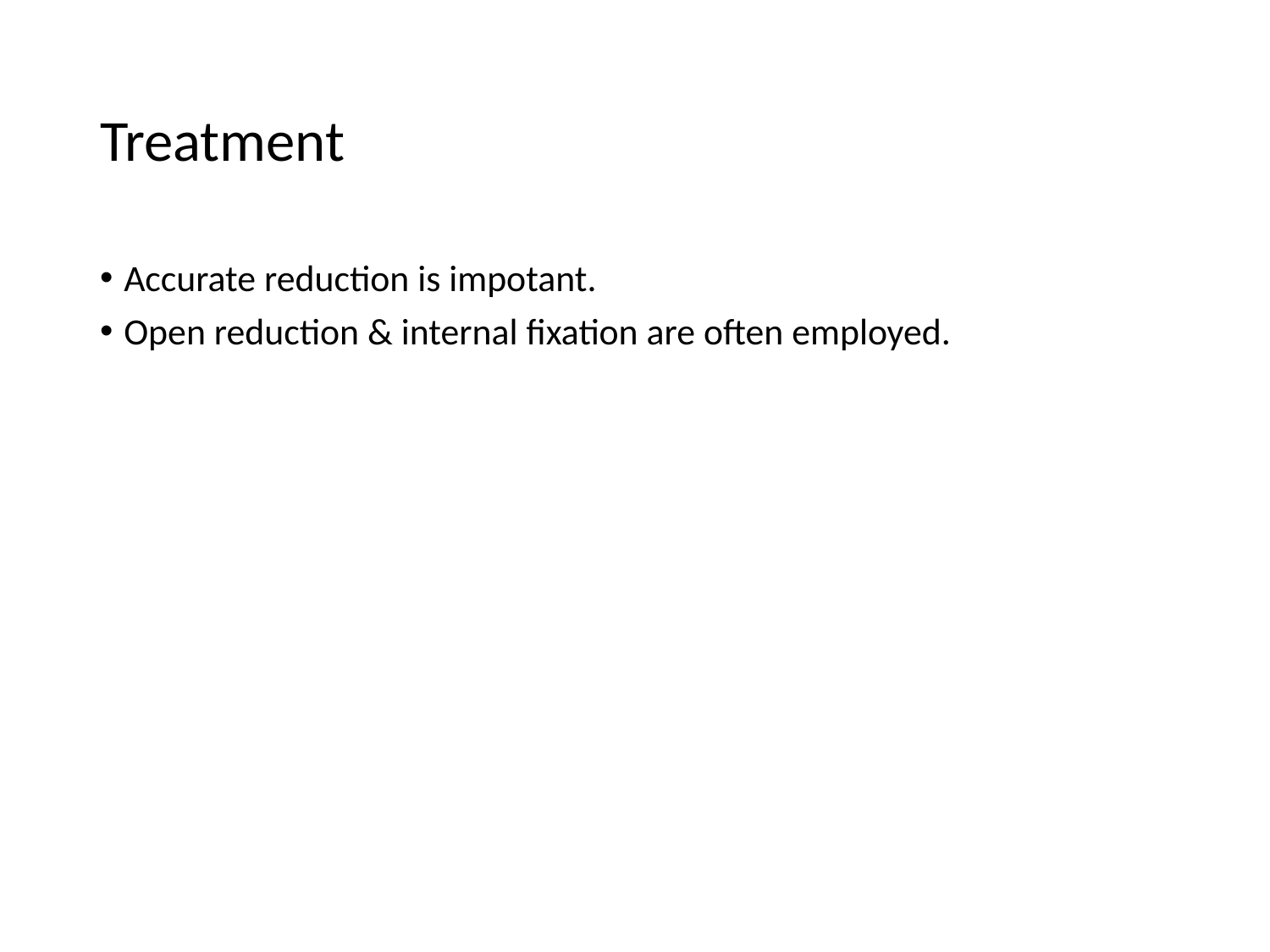

# Treatment
Accurate reduction is impotant.
Open reduction & internal fixation are often employed.